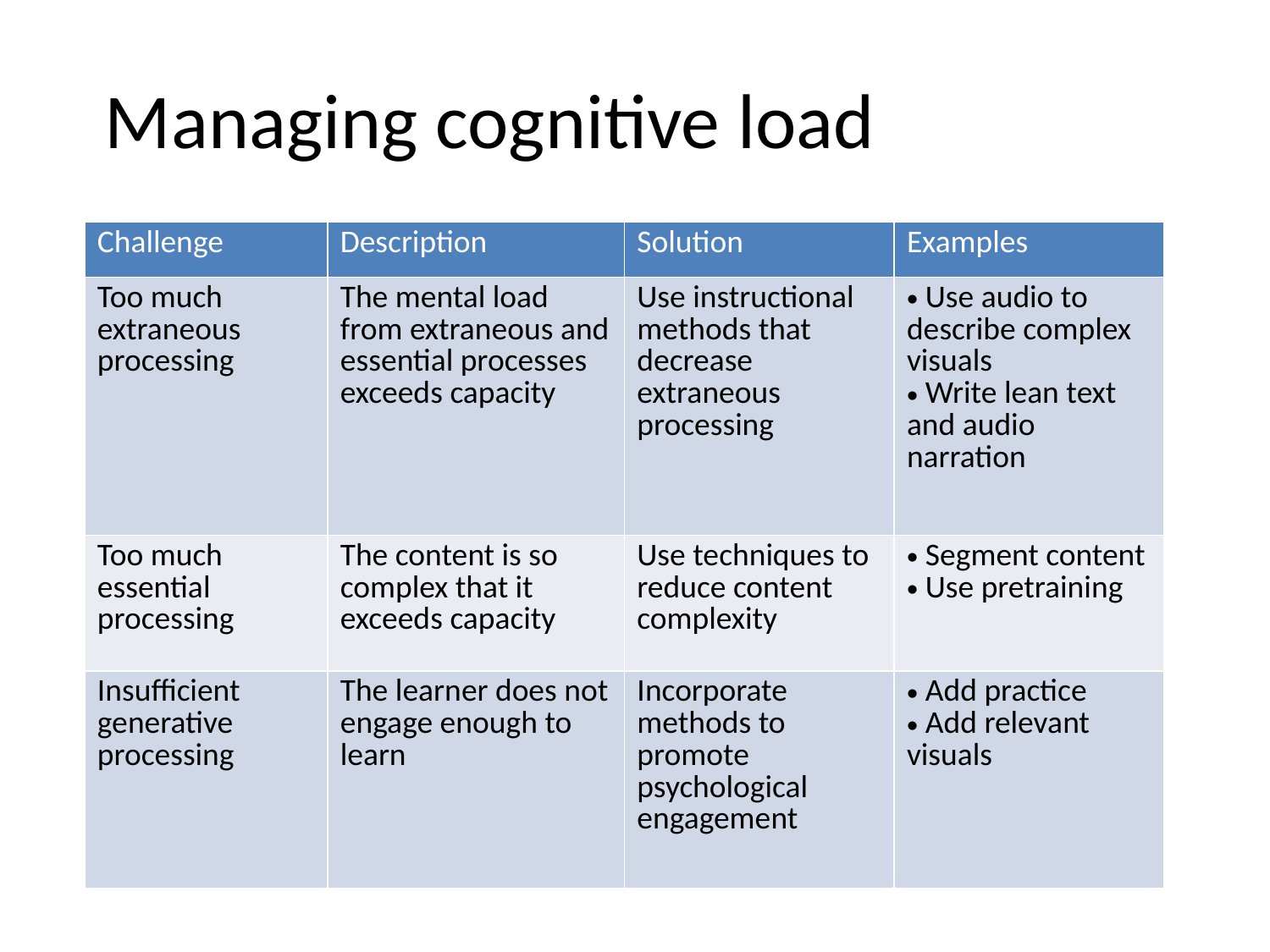

# Managing cognitive load
| Challenge | Description | Solution | Examples |
| --- | --- | --- | --- |
| Too much extraneous processing | The mental load from extraneous and essential processes exceeds capacity | Use instructional methods that decrease extraneous processing | Use audio to describe complex visuals Write lean text and audio narration |
| Too much essential processing | The content is so complex that it exceeds capacity | Use techniques to reduce content complexity | Segment content Use pretraining |
| Insufficient generative processing | The learner does not engage enough to learn | Incorporate methods to promote psychological engagement | Add practice Add relevant visuals |
Insert table 2.2